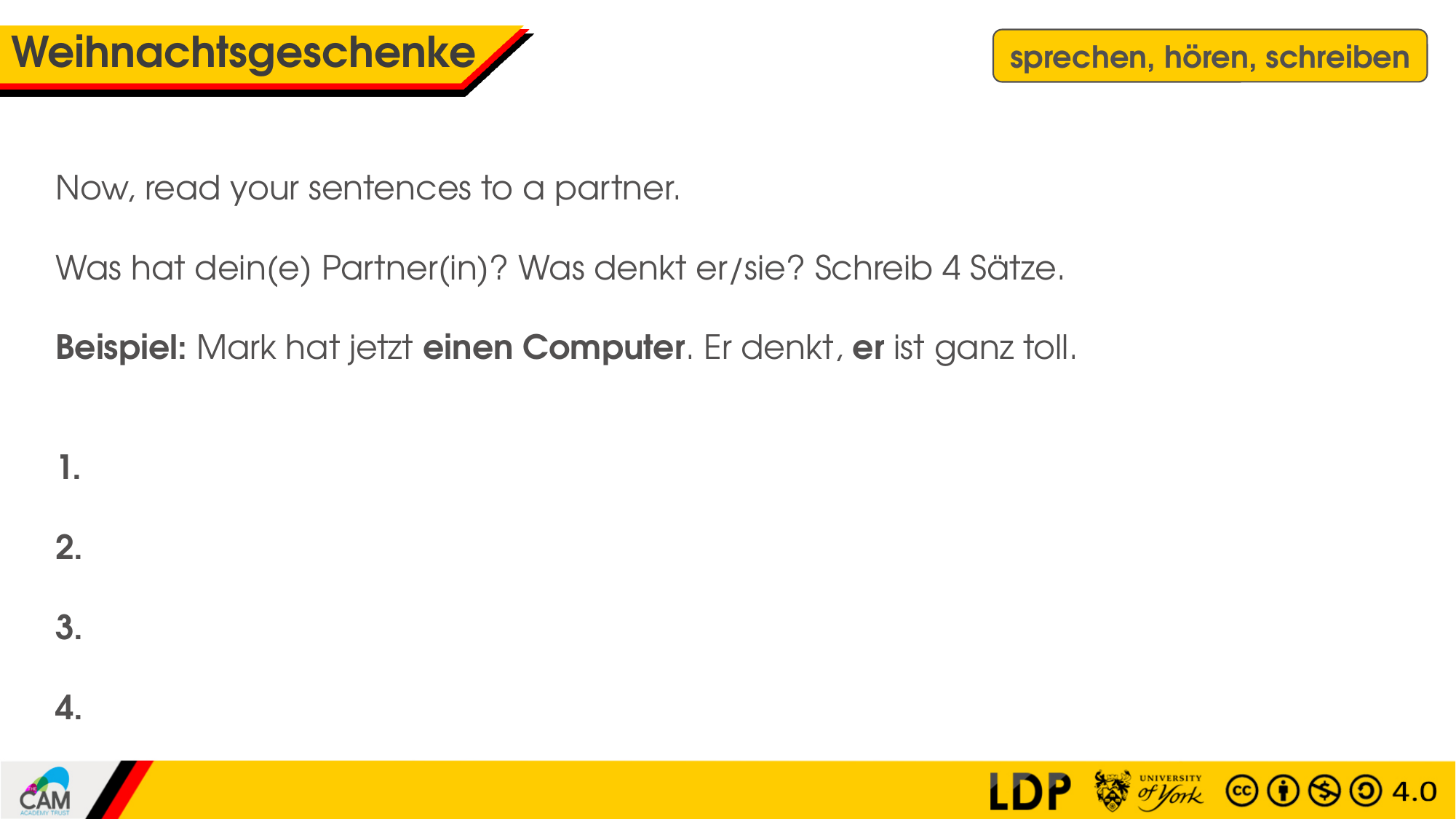

# Weihnachtsgeschenke
sprechen, hören, schreiben
Now, read your sentences to a partner.

Was hat dein(e) Partner(in)? Was denkt er/sie? Schreib 4 Sätze.

Beispiel: Mark hat jetzt einen Computer. Er denkt, er ist ganz toll.

1.

2.

3.

4.